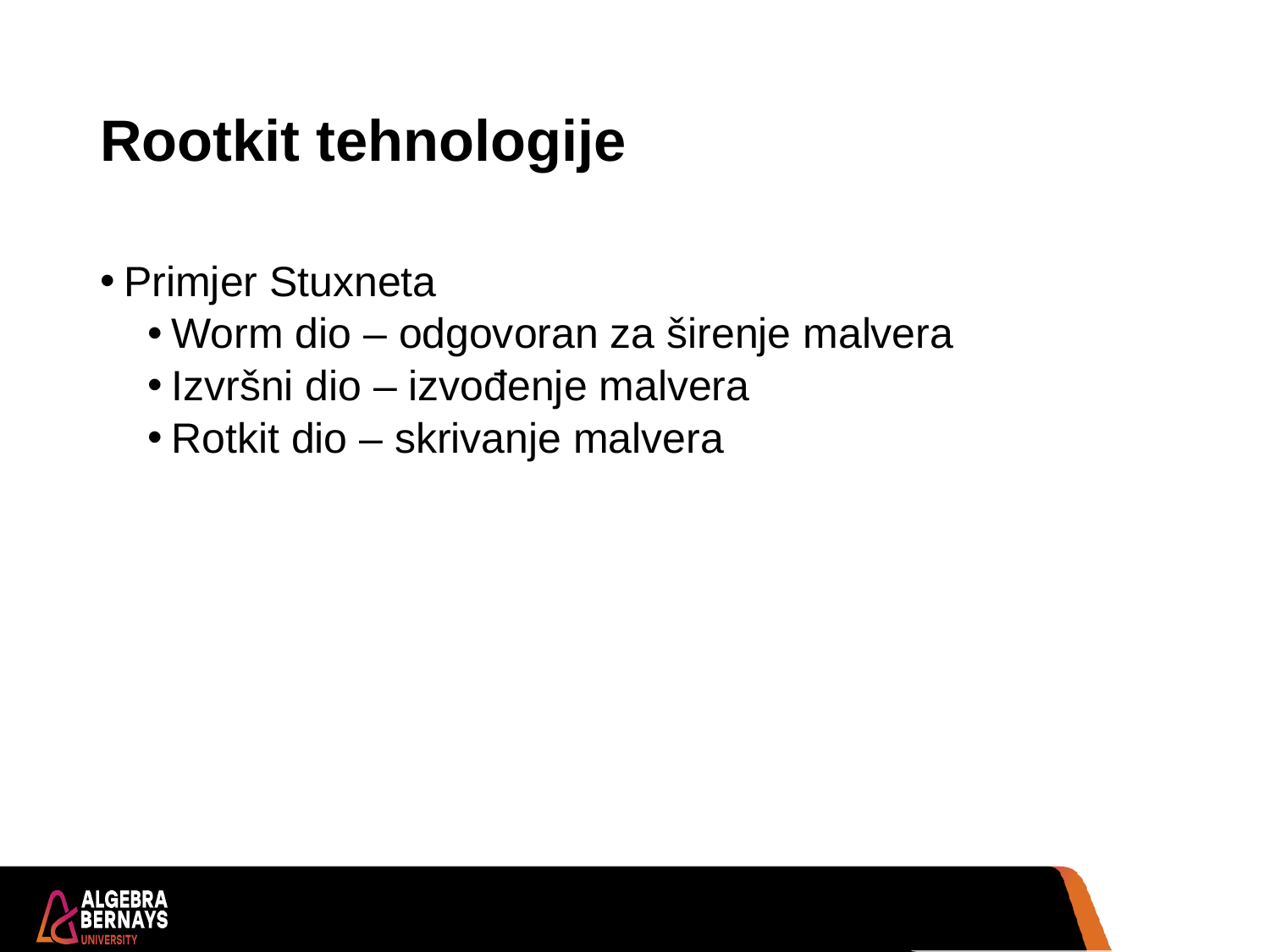

# Rootkit tehnologije
Primjer Stuxneta
Worm dio – odgovoran za širenje malvera
Izvršni dio – izvođenje malvera
Rotkit dio – skrivanje malvera